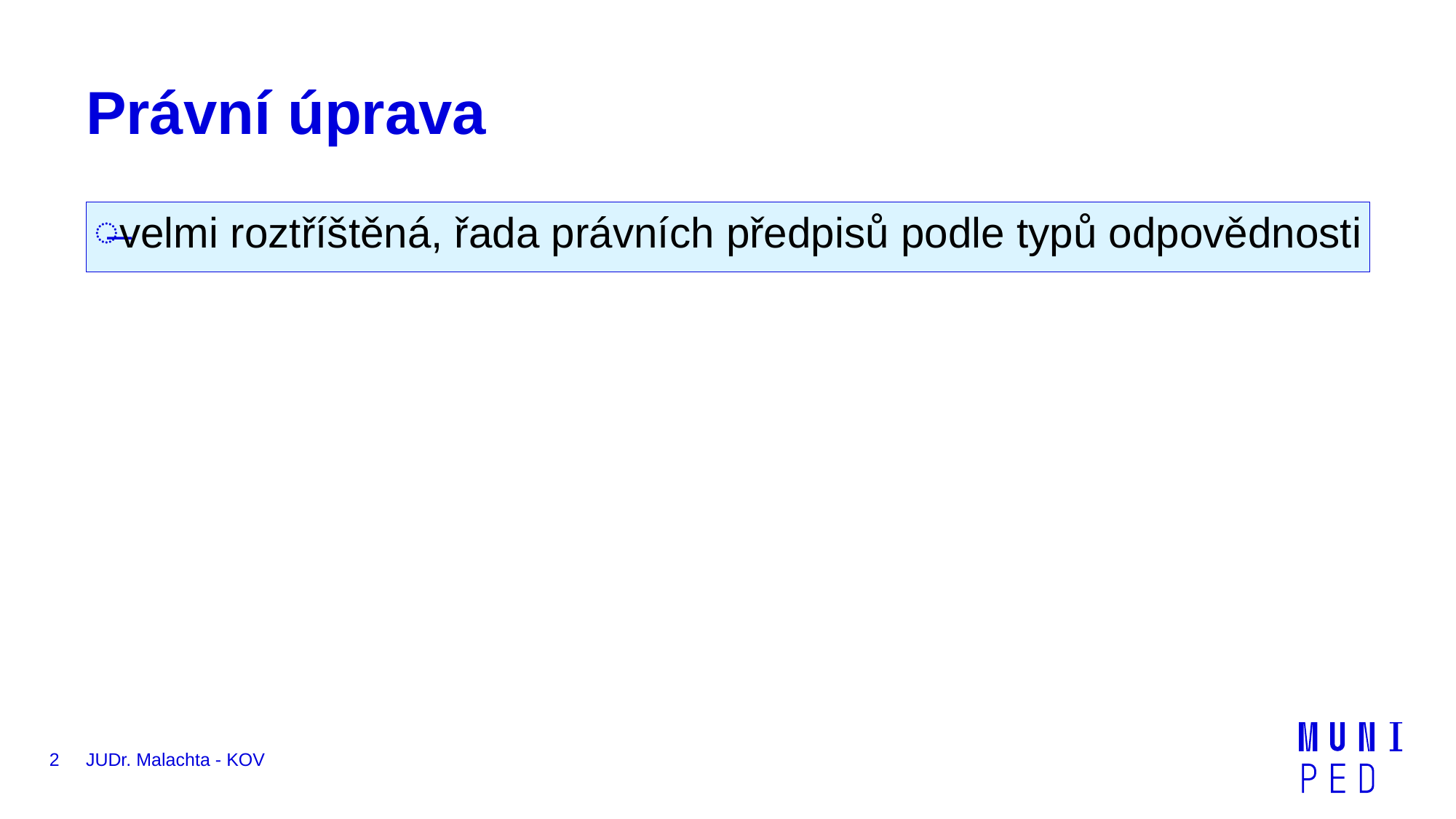

# Právní úprava
velmi roztříštěná, řada právních předpisů podle typů odpovědnosti

2
JUDr. Malachta - KOV